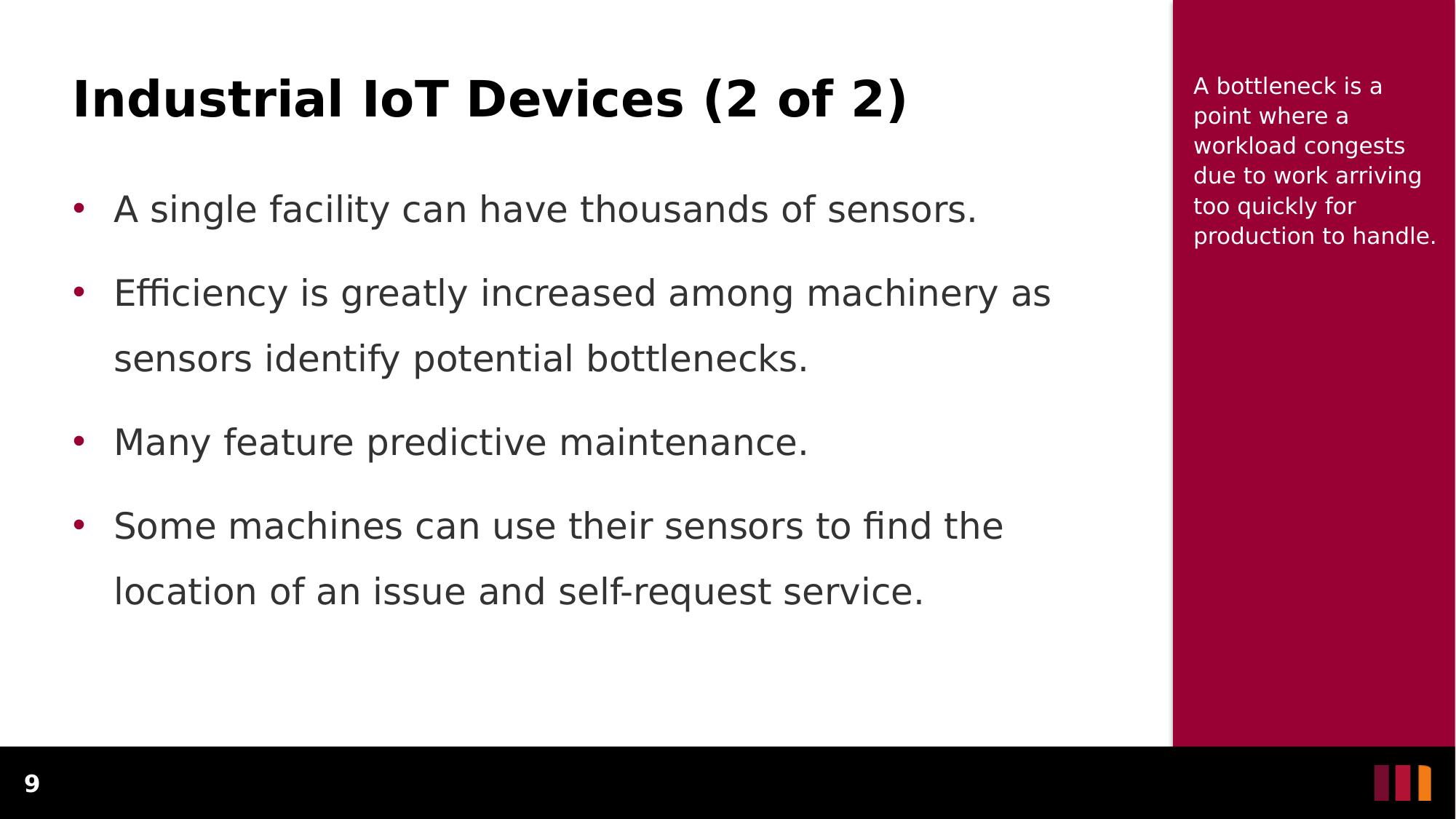

Industrial IoT Devices (2 of 2)
A bottleneck is a point where a workload congests due to work arriving too quickly for production to handle.
A single facility can have thousands of sensors.
Efficiency is greatly increased among machinery as sensors identify potential bottlenecks.
Many feature predictive maintenance.
Some machines can use their sensors to find the location of an issue and self-request service.
9